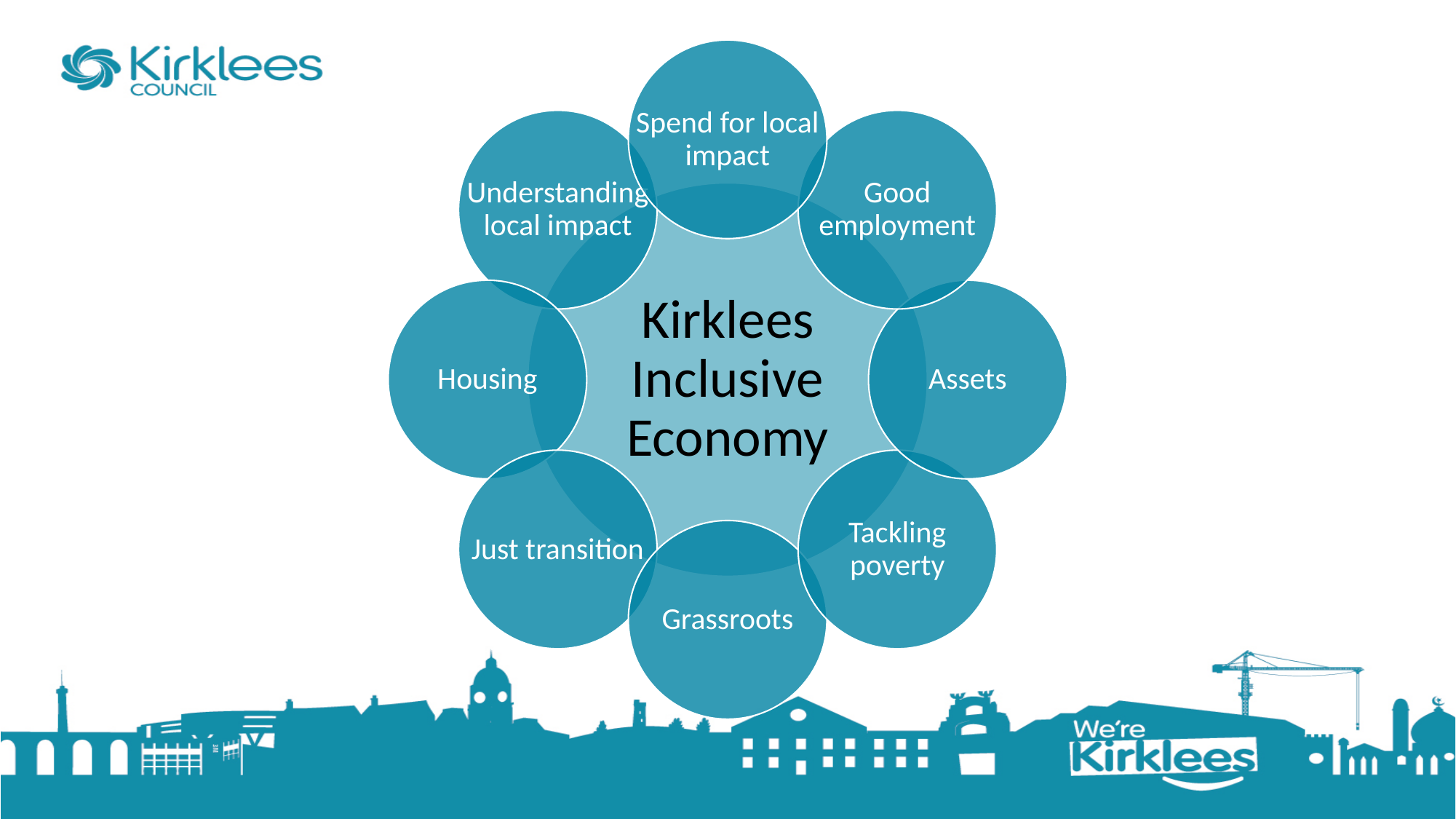

# Inclusive Economies in Kirklees
Spend for local impact
Understanding local impact
Good employment
Kirklees Inclusive Economy
Housing
Assets
Just transition
Tackling poverty
Grassroots